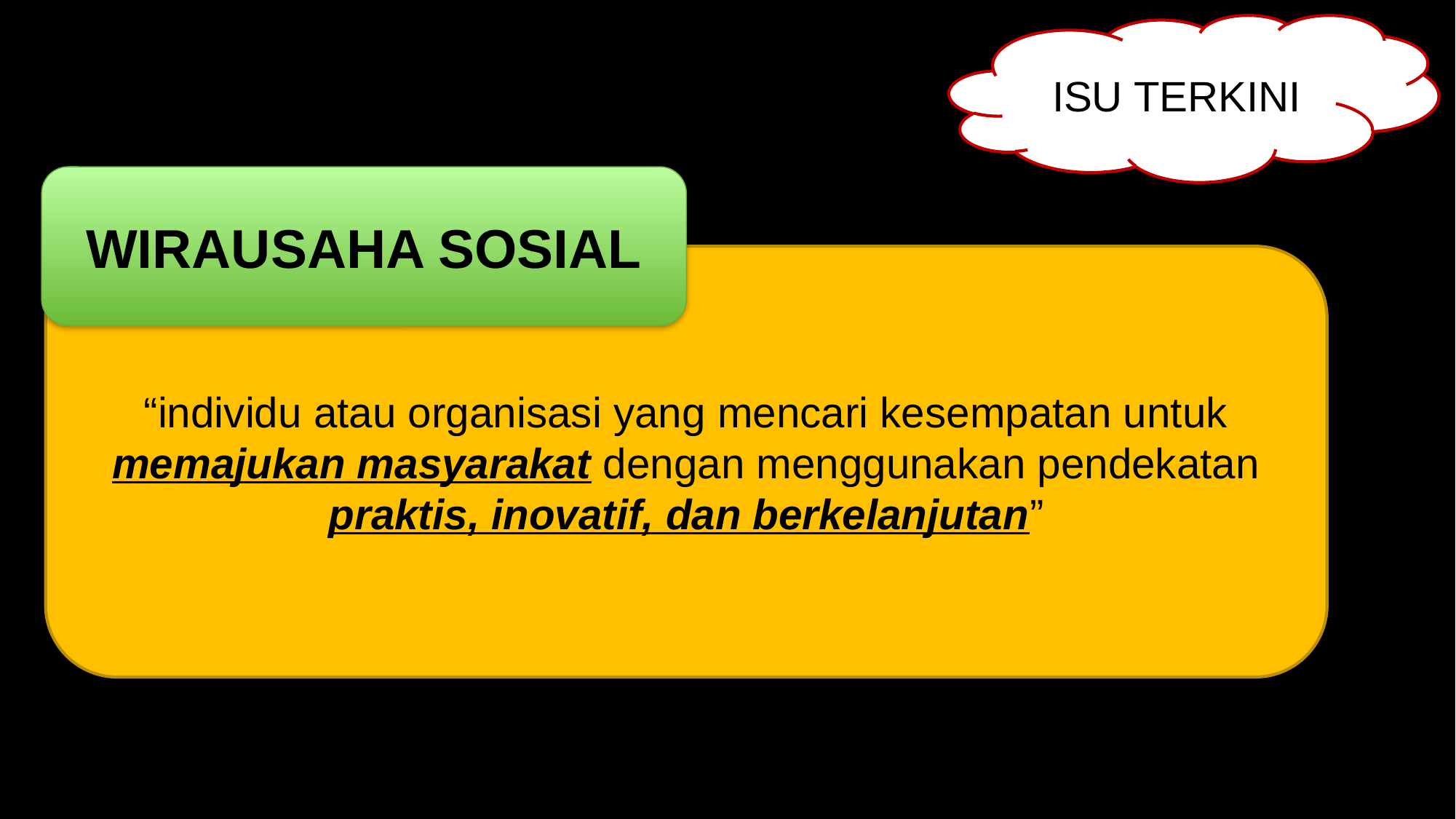

ISU TERKINI
WIRAUSAHA SOSIAL
“individu atau organisasi yang mencari kesempatan untuk memajukan masyarakat dengan menggunakan pendekatan praktis, inovatif, dan berkelanjutan”